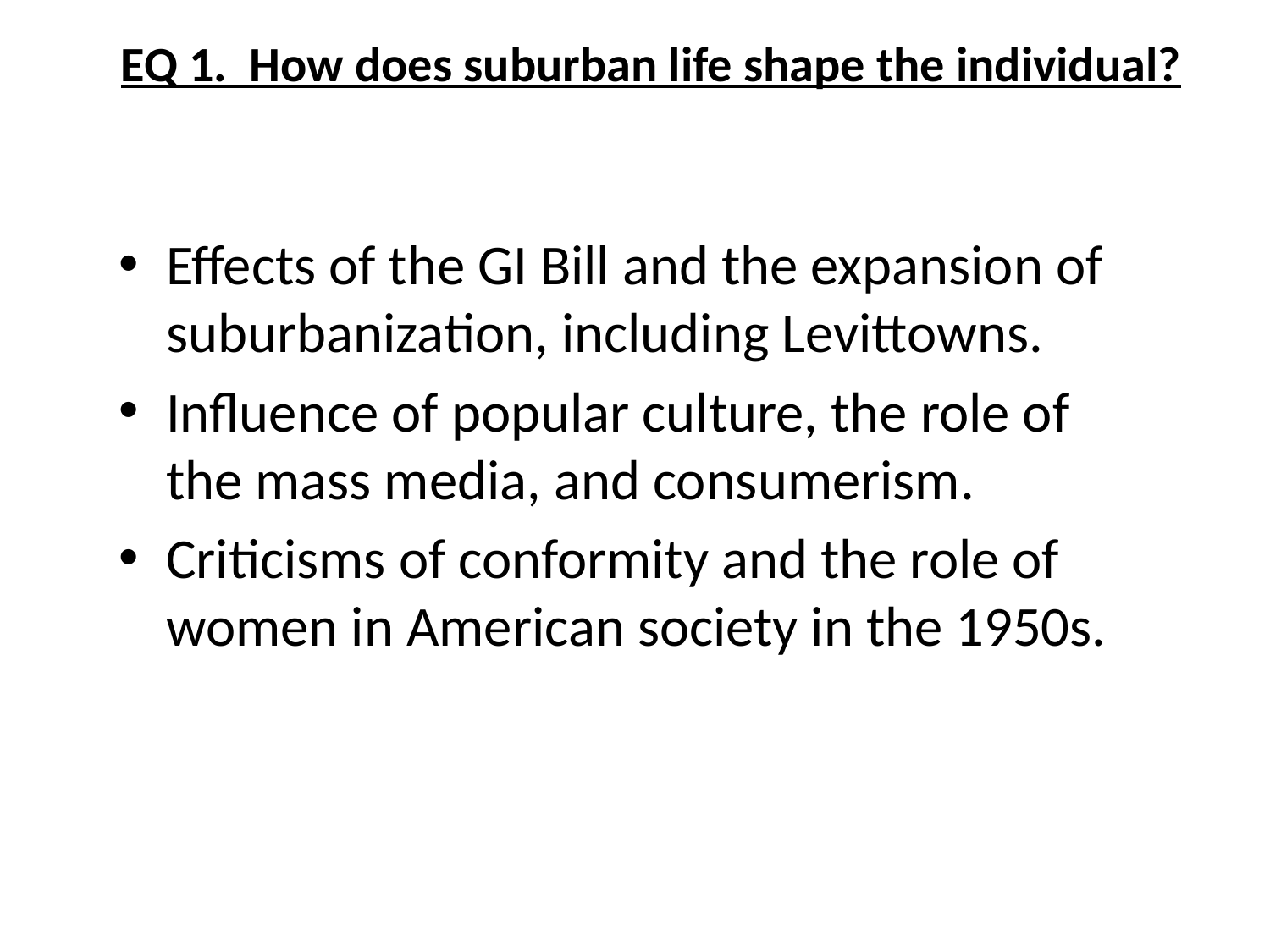

# EQ 1.  How does suburban life shape the individual?
Effects of the GI Bill and the expansion of suburbanization, including Levittowns.
Influence of popular culture, the role of the mass media, and consumerism.
Criticisms of conformity and the role of women in American society in the 1950s.